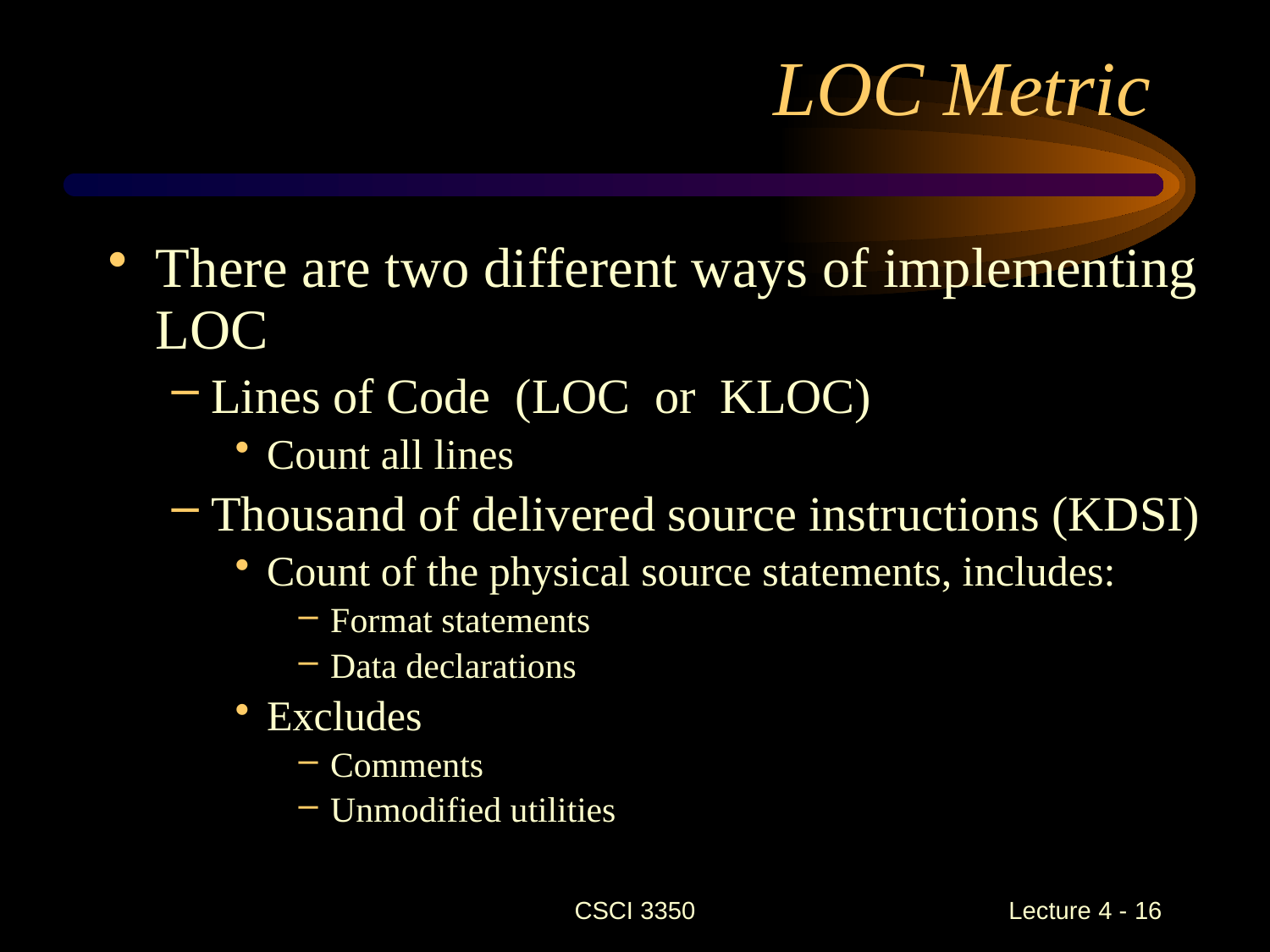

# LOC Metric
There are two different ways of implementing LOC
Lines of Code  (LOC  or  KLOC)
Count all lines
Thousand of delivered source instructions (KDSI)
Count of the physical source statements, includes:
Format statements
Data declarations
Excludes
Comments
Unmodified utilities

CSCI 3350
Lecture 4 - 16